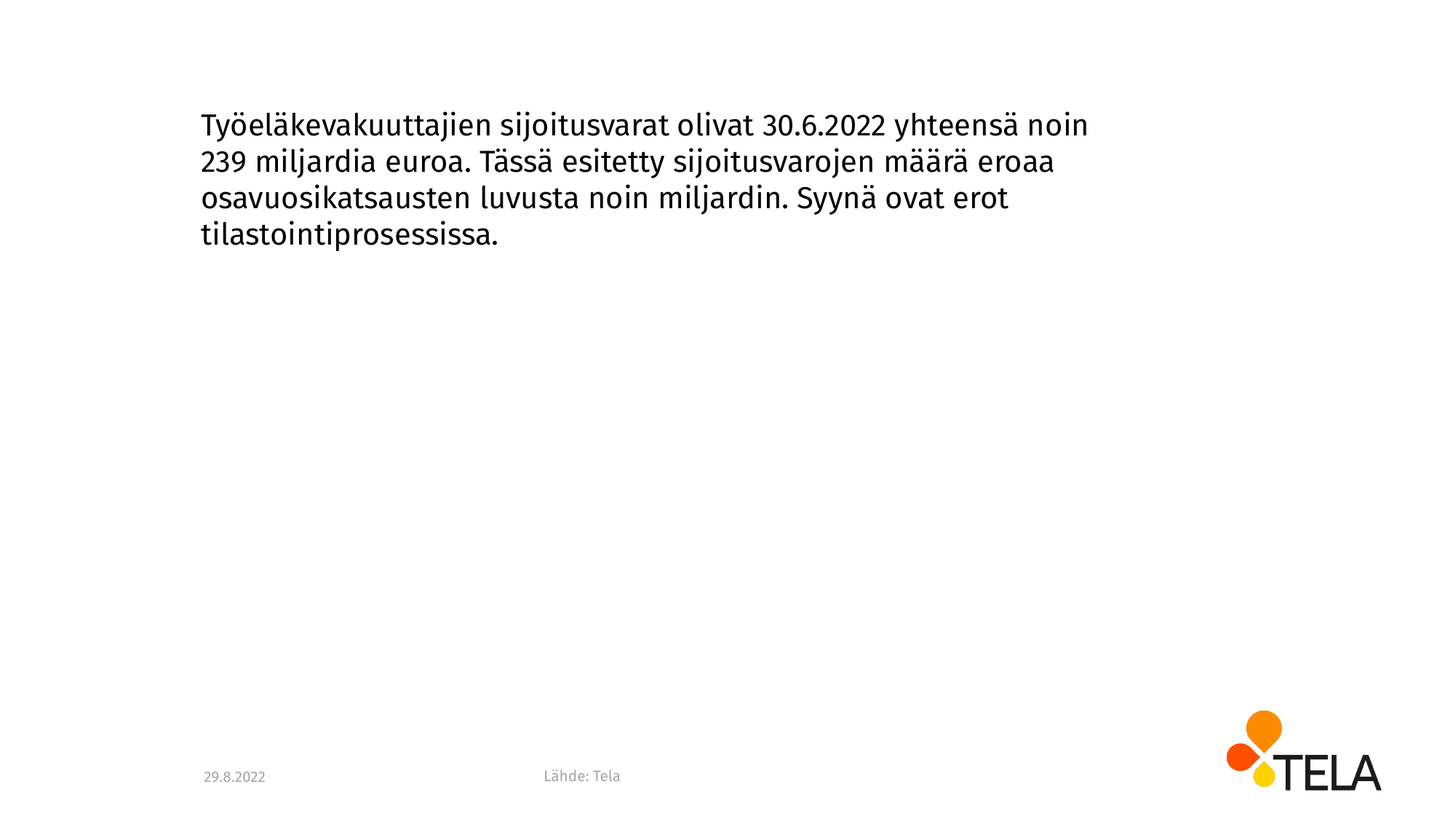

Työeläkevakuuttajien sijoitusvarat olivat 30.6.2022 yhteensä noin 239 miljardia euroa. Tässä esitetty sijoitusvarojen määrä eroaa osavuosikatsausten luvusta noin miljardin. Syynä ovat erot tilastointiprosessissa.
Lähde: Tela
29.8.2022